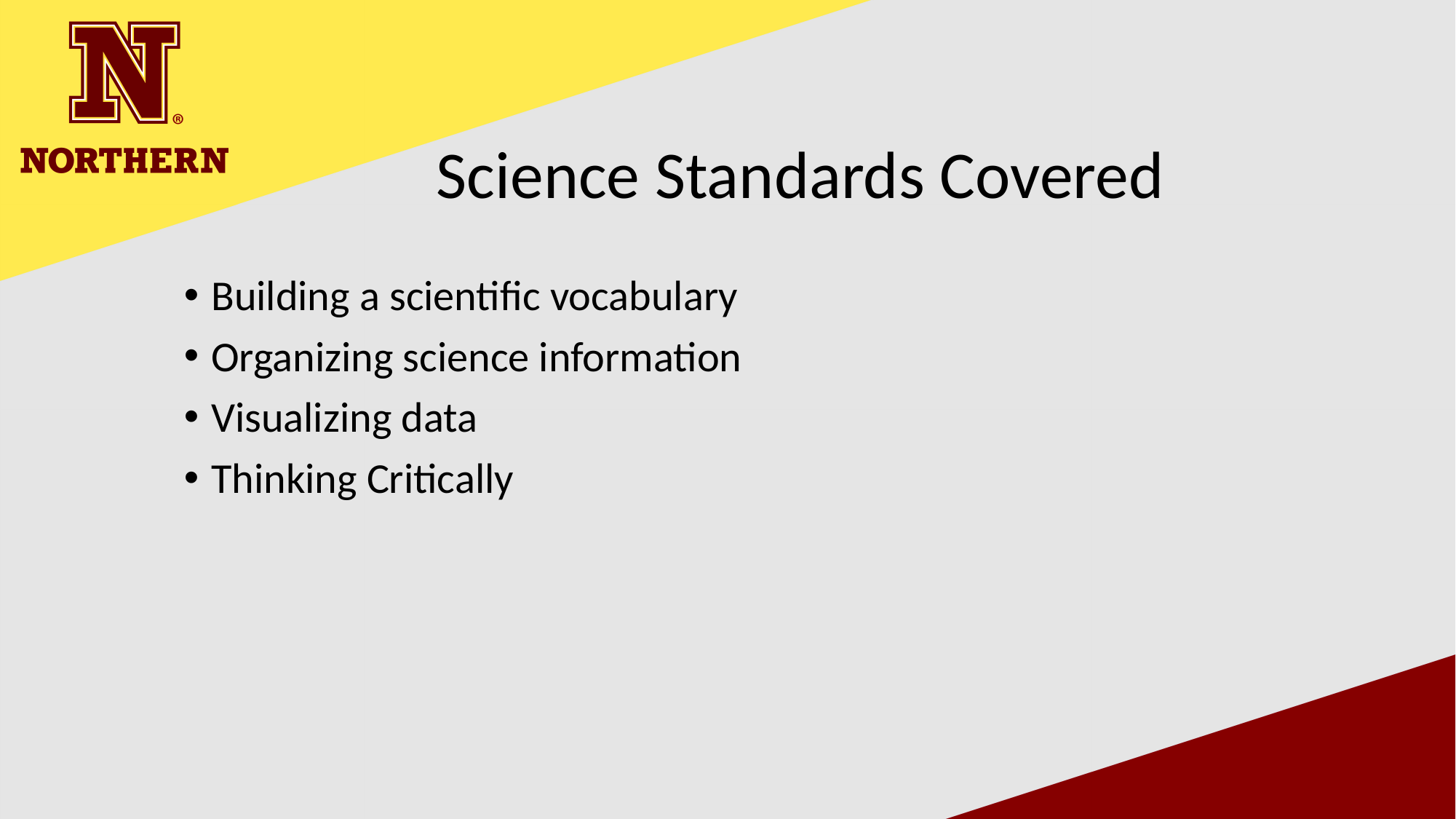

# Science Standards Covered
Building a scientific vocabulary
Organizing science information
Visualizing data
Thinking Critically